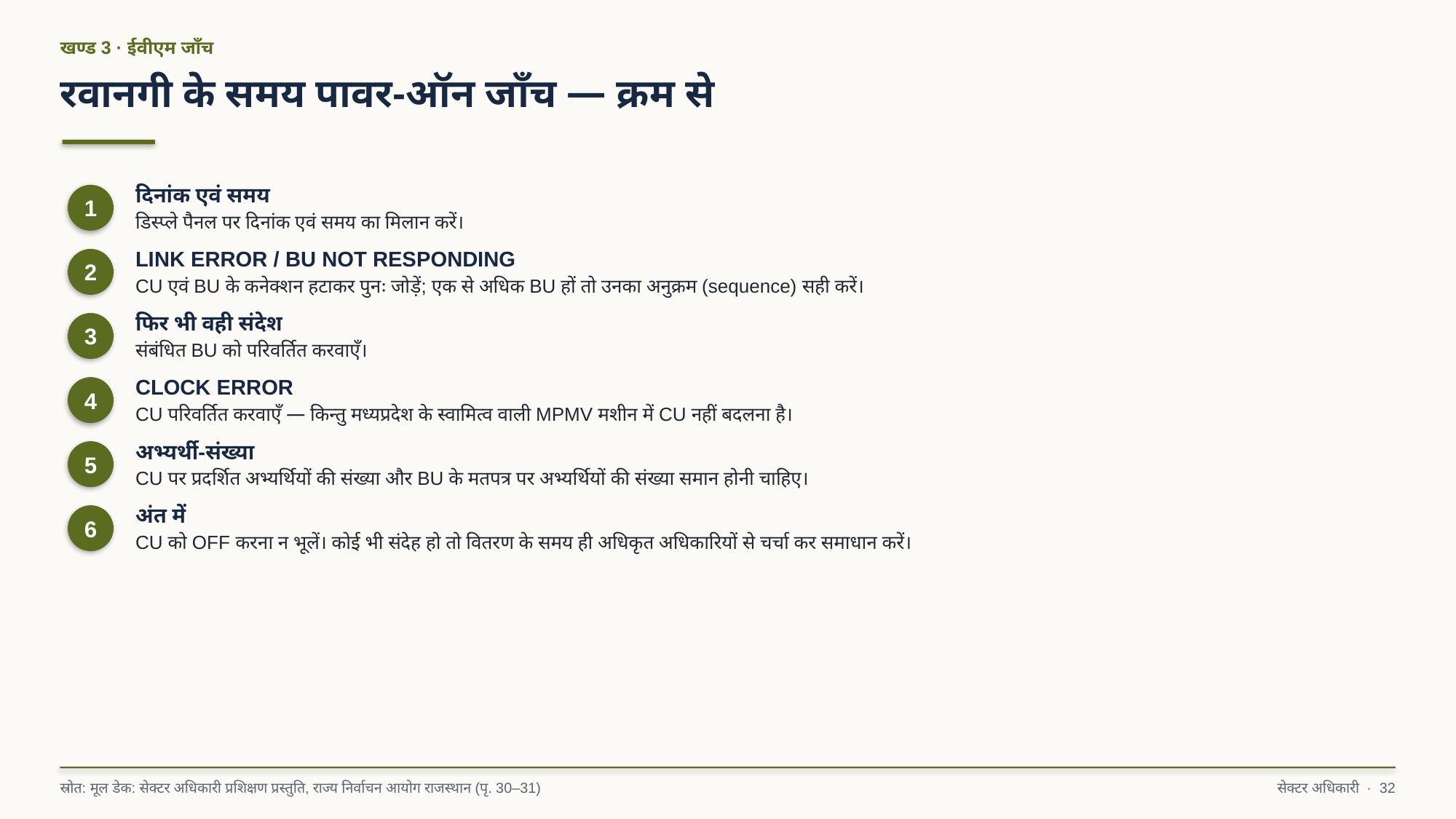

खण्ड 3 · ईवीएम जाँच
रवानगी के समय पावर-ऑन जाँच — क्रम से

दिनांक एवं समय
डिस्प्ले पैनल पर दिनांक एवं समय का मिलान करें।
1
LINK ERROR / BU NOT RESPONDING
CU एवं BU के कनेक्शन हटाकर पुनः जोड़ें; एक से अधिक BU हों तो उनका अनुक्रम (sequence) सही करें।
2
फिर भी वही संदेश
संबंधित BU को परिवर्तित करवाएँ।
3
CLOCK ERROR
CU परिवर्तित करवाएँ — किन्तु मध्यप्रदेश के स्वामित्व वाली MPMV मशीन में CU नहीं बदलना है।
4
अभ्यर्थी-संख्या
CU पर प्रदर्शित अभ्यर्थियों की संख्या और BU के मतपत्र पर अभ्यर्थियों की संख्या समान होनी चाहिए।
5
अंत में
CU को OFF करना न भूलें। कोई भी संदेह हो तो वितरण के समय ही अधिकृत अधिकारियों से चर्चा कर समाधान करें।
6

स्रोत: मूल डेक: सेक्टर अधिकारी प्रशिक्षण प्रस्तुति, राज्य निर्वाचन आयोग राजस्थान (पृ. 30–31)
सेक्टर अधिकारी  ·  32